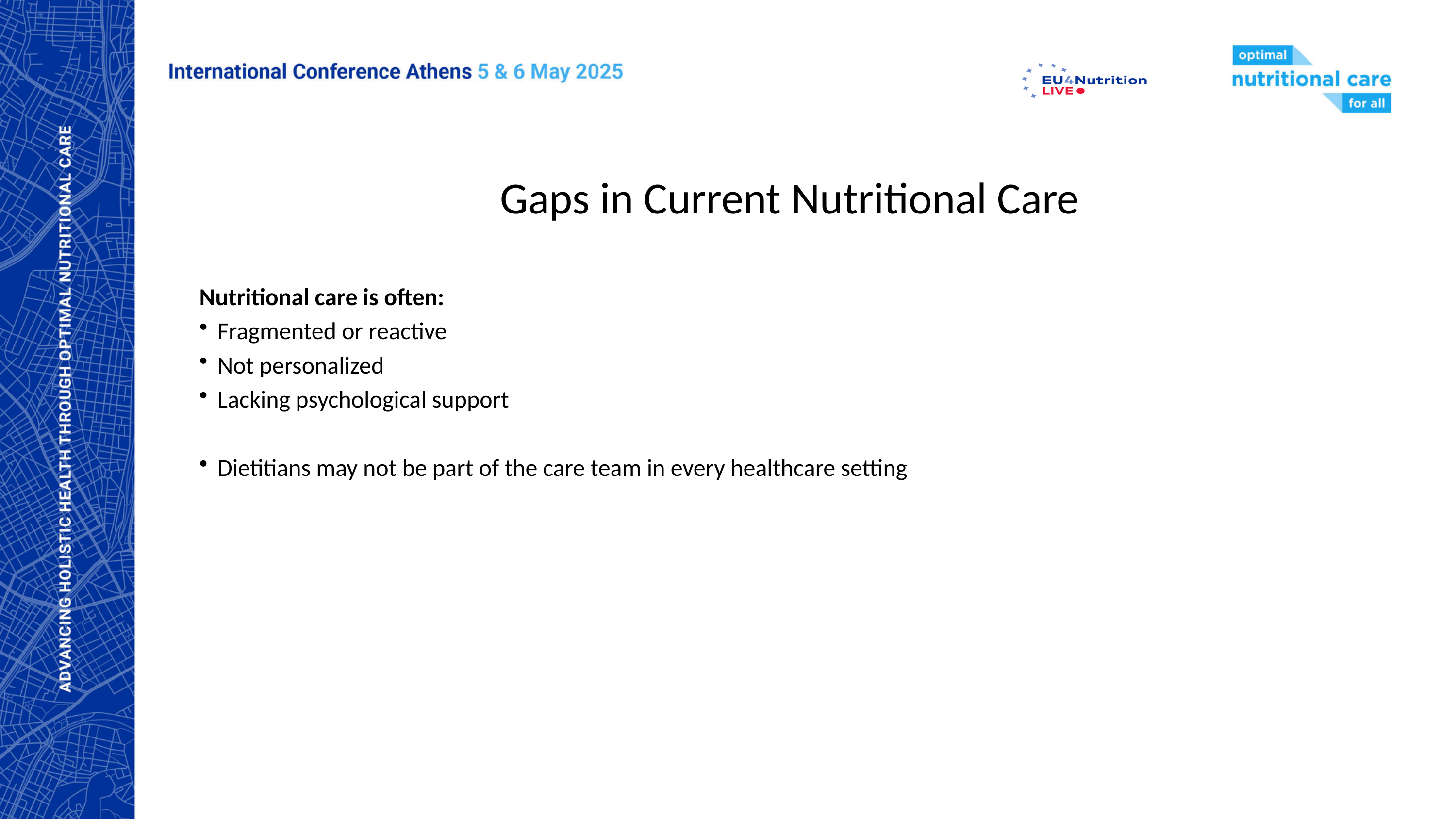

Gaps in Current Nutritional Care

Nutritional care is often:
Fragmented or reactive
Not personalized
Lacking psychological support

Dietitians may not be part of the care team in every healthcare setting